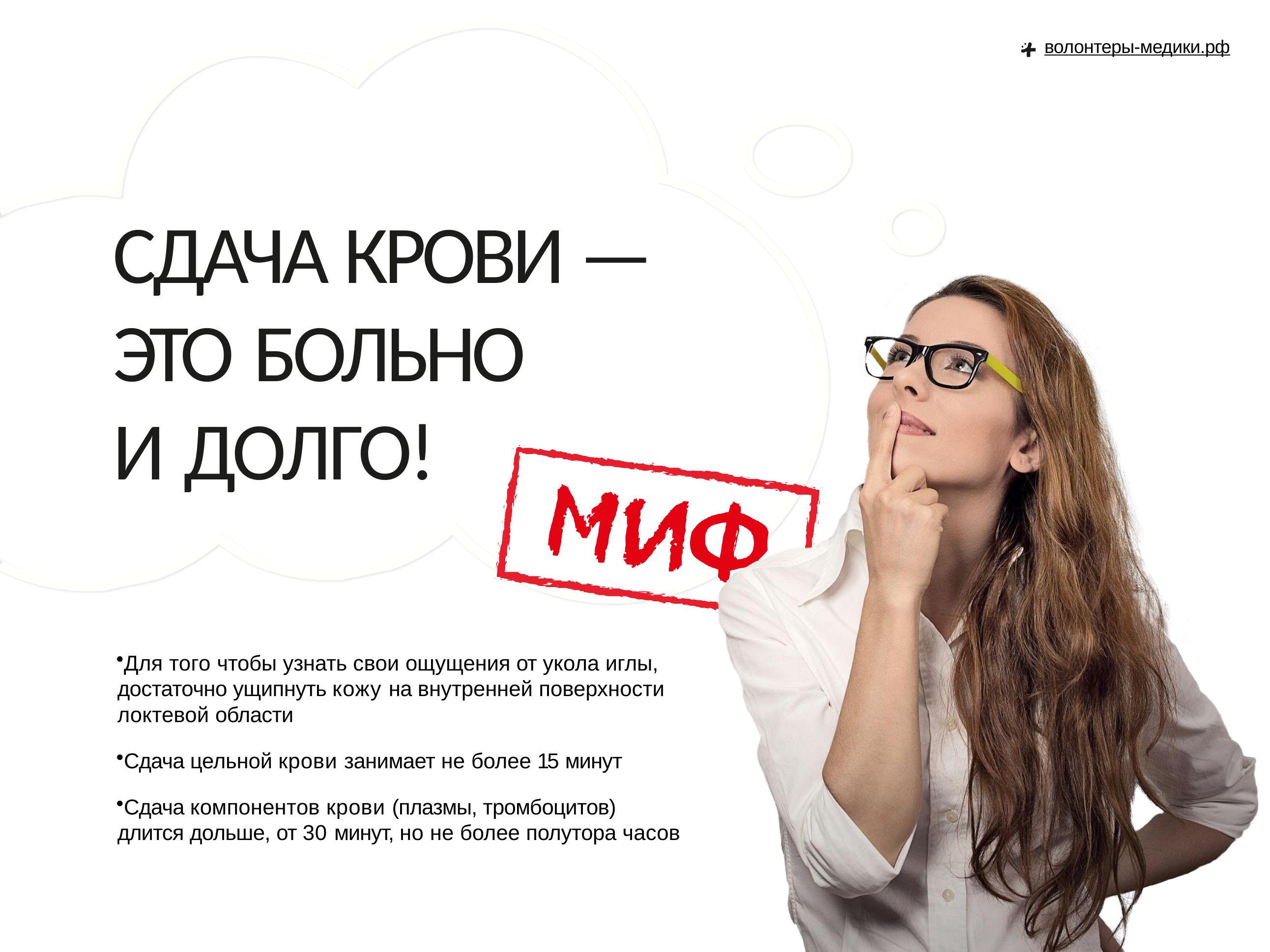

волонтеры-медики.рф

# СДАЧА КРОВИ —  ЭТО БОЛЬНО
И ДОЛГО!

Для того чтобы узнать свои ощущения от укола иглы,  достаточно ущипнуть кожу на внутренней поверхности  локтевой области
Сдача цельной крови занимает не более 15 минут
Сдача компонентов крови (плазмы, тромбоцитов)  длится дольше, от 30 минут, но не более полутора часов